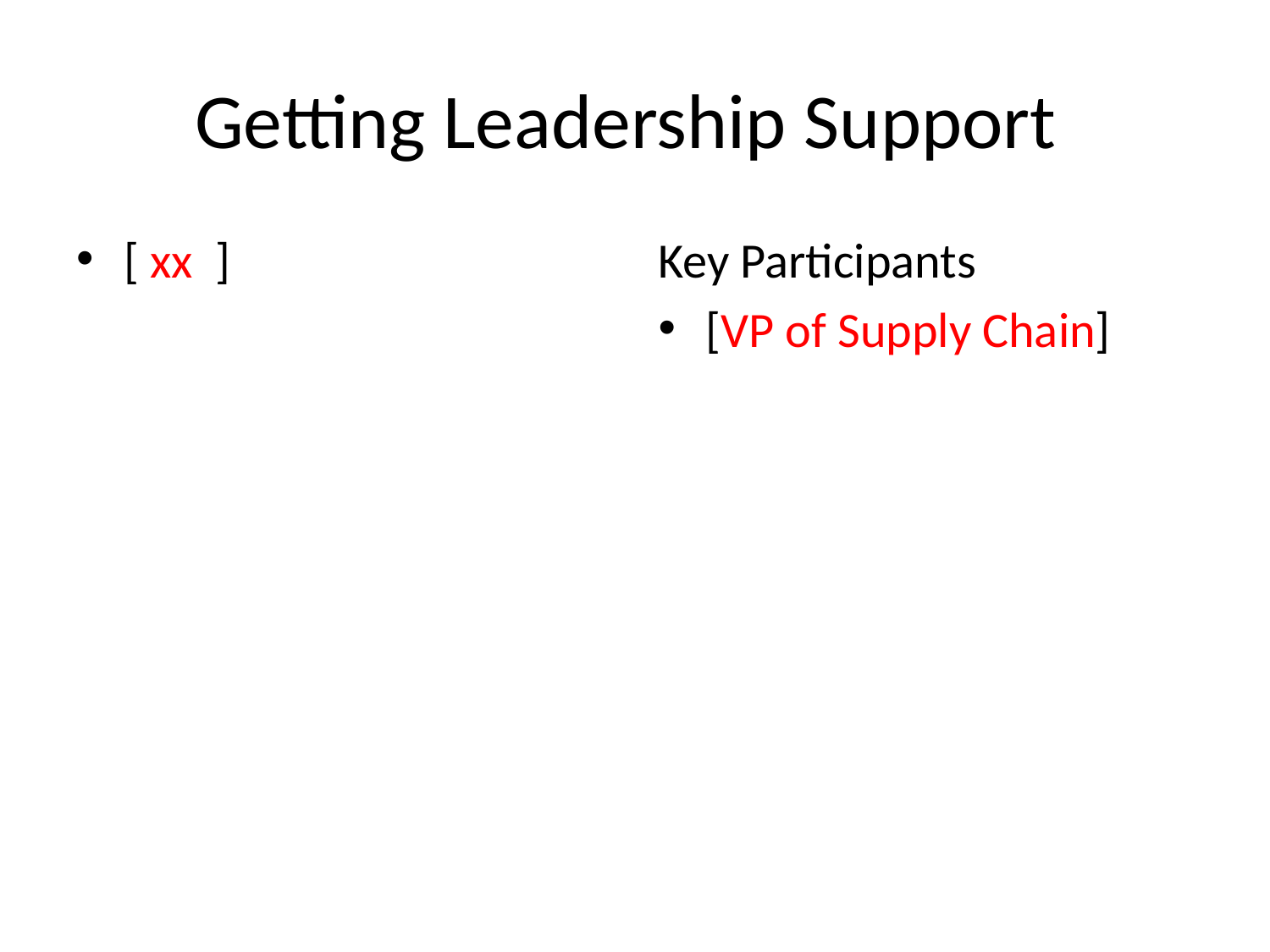

# Getting Leadership Support
[ xx  ]

Key Participants
[VP of Supply Chain]